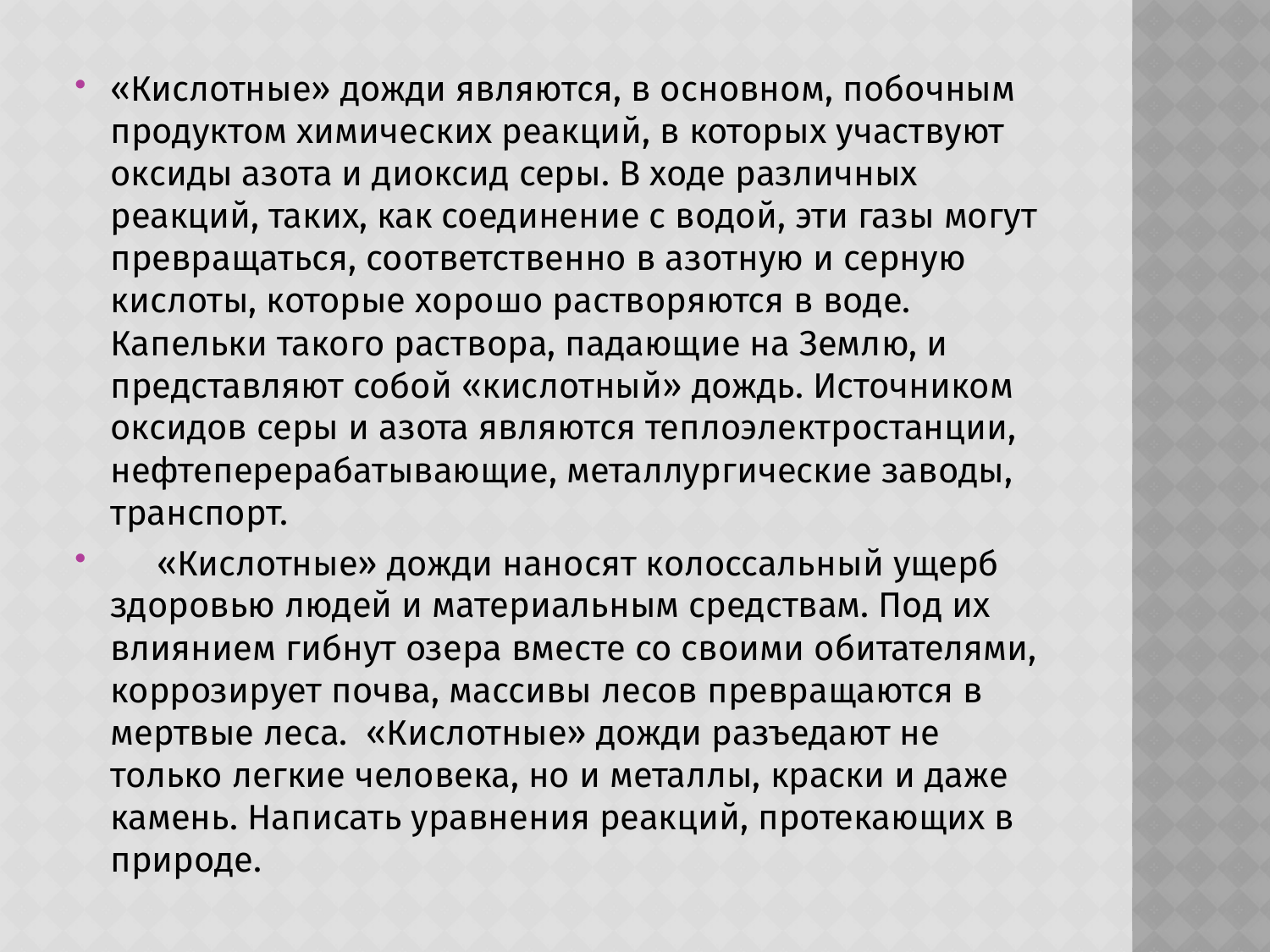

«Кислотные» дожди являются, в основном, побочным продуктом химических реакций, в которых участвуют оксиды азота и диоксид серы. В ходе различных реакций, таких, как соединение с водой, эти газы могут превращаться, соответственно в азотную и серную кислоты, которые хорошо растворяются в воде. Капельки такого раствора, падающие на Землю, и представляют собой «кислотный» дождь. Источником оксидов серы и азота являются теплоэлектростанции, нефтеперерабатывающие, металлургические заводы, транспорт.
     «Кислотные» дожди наносят колоссальный ущерб здоровью людей и материальным средствам. Под их влиянием гибнут озера вместе со своими обитателями, коррозирует почва, массивы лесов превращаются в мертвые леса.  «Кислотные» дожди разъедают не только легкие человека, но и металлы, краски и даже камень. Написать уравнения реакций, протекающих в природе.